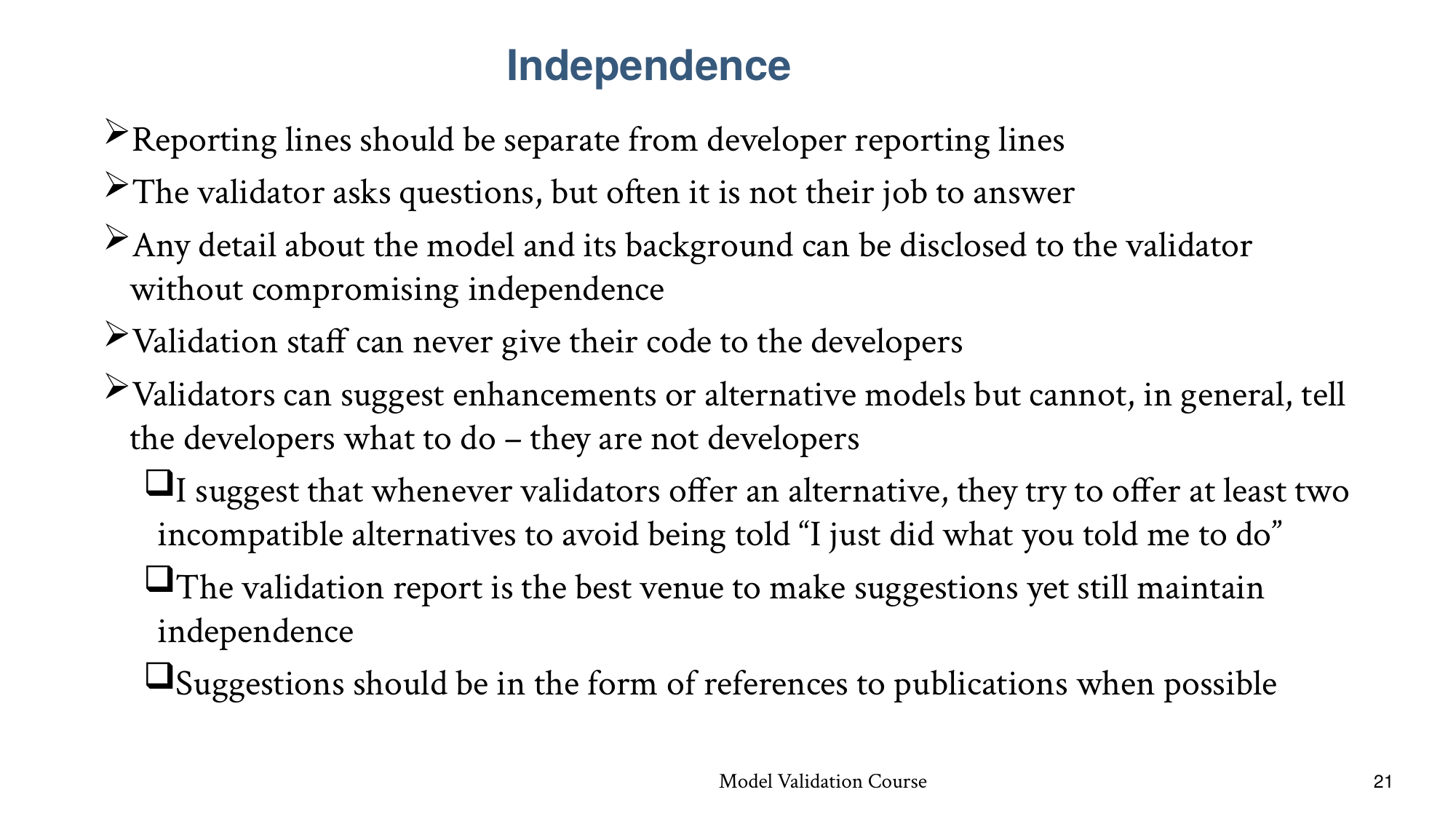

# Independence
Reporting lines should be separate from developer reporting lines
The validator asks questions, but often it is not their job to answer
Any detail about the model and its background can be disclosed to the validator without compromising independence
Validation staff can never give their code to the developers
Validators can suggest enhancements or alternative models but cannot, in general, tell the developers what to do – they are not developers
I suggest that whenever validators offer an alternative, they try to offer at least two incompatible alternatives to avoid being told “I just did what you told me to do”
The validation report is the best venue to make suggestions yet still maintain independence
Suggestions should be in the form of references to publications when possible

Model Validation Course					21